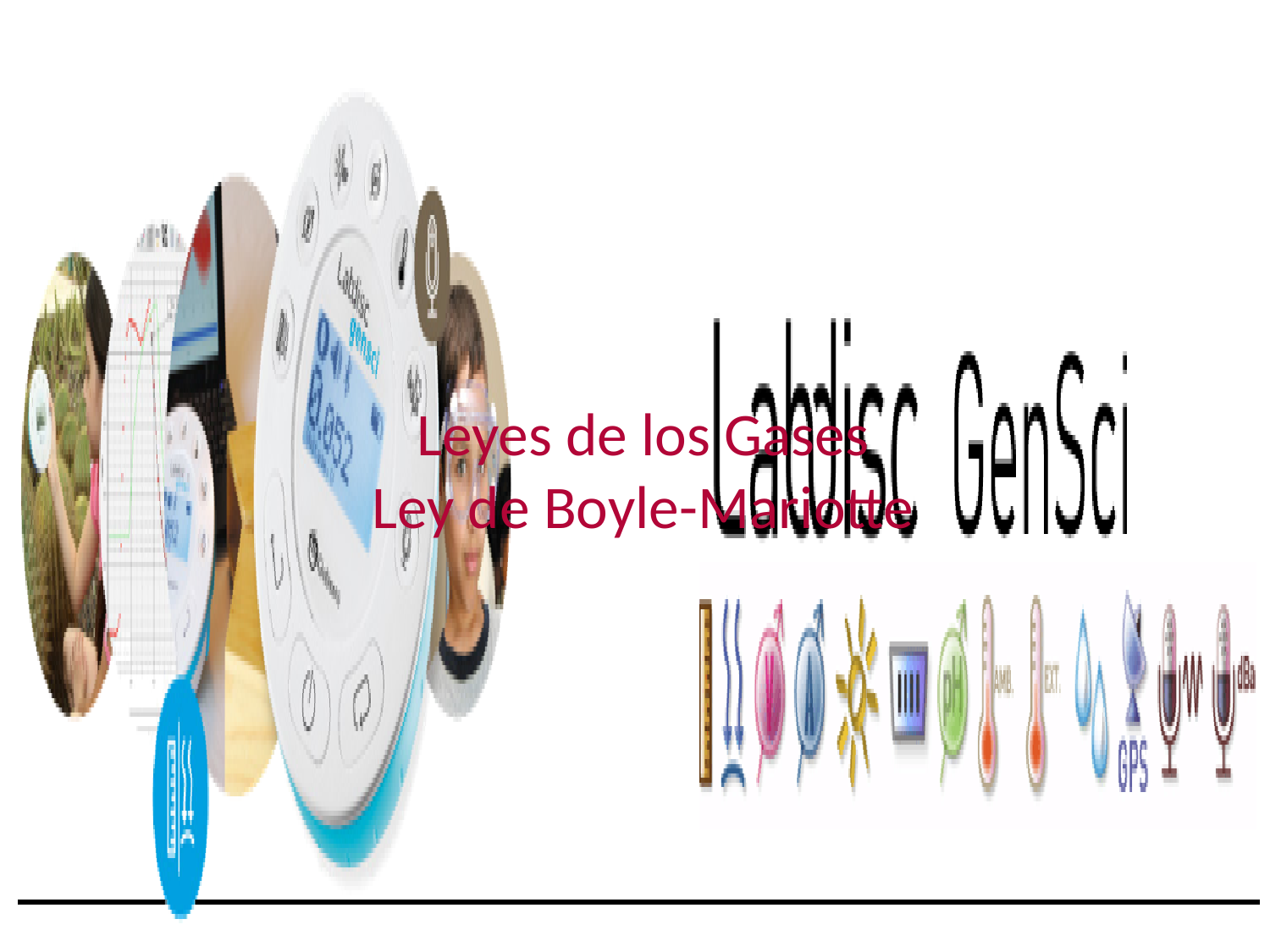

# Leyes de los Gases Ley de Boyle-Mariotte